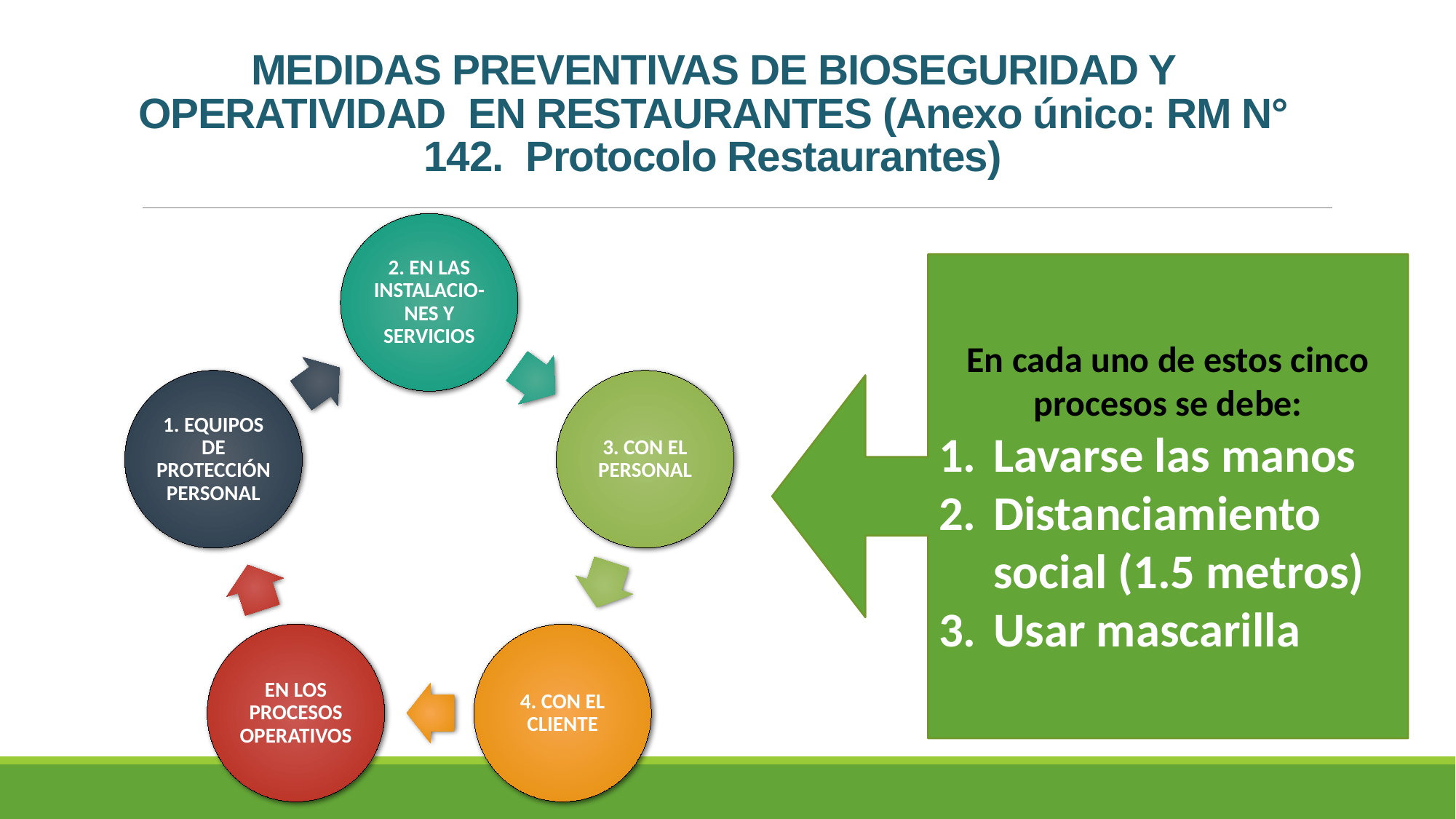

# MEDIDAS PREVENTIVAS DE BIOSEGURIDAD Y OPERATIVIDAD  EN RESTAURANTES (Anexo único: RM N° 142.  Protocolo Restaurantes)
2. EN LAS INSTALACIO-NES Y SERVICIOS

3. CON EL PERSONAL

4. CON EL CLIENTE

EN LOS PROCESOS OPERATIVOS

1. EQUIPOS DE PROTECCIÓN PERSONAL

En cada uno de estos cinco procesos se debe:
Lavarse las manos
Distanciamiento social (1.5 metros)
Usar mascarilla